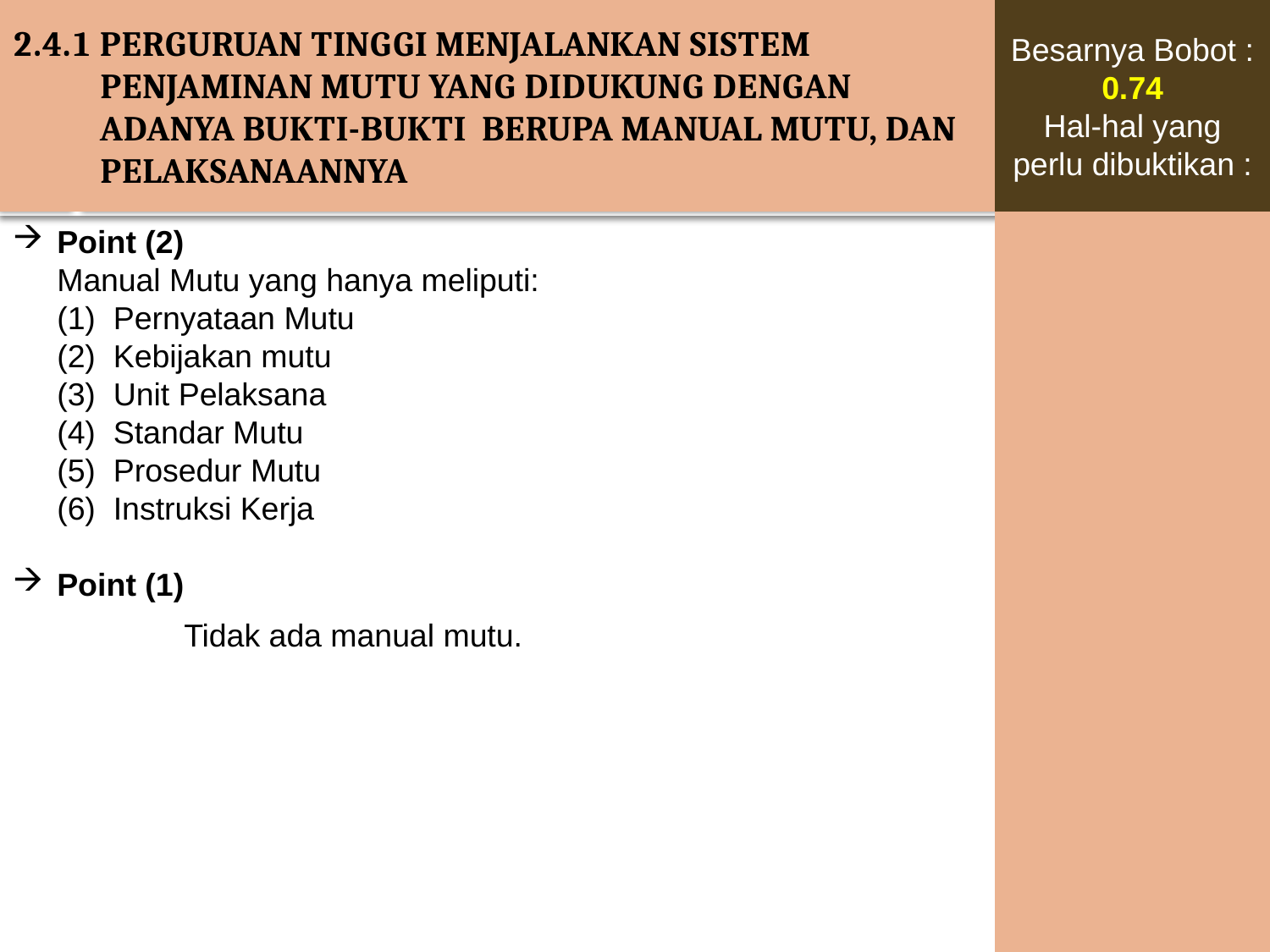

2.4.1 PERGURUAN TINGGI MENJALANKAN SISTEM PENJAMINAN MUTU YANG DIDUKUNG DENGAN ADANYA BUKTI-BUKTI  BERUPA MANUAL MUTU, DAN PELAKSANAANNYA
Besarnya Bobot : 0.74
Hal-hal yang perlu dibuktikan :

Point (2)
	Manual Mutu yang hanya meliputi:
	(1)  Pernyataan Mutu
	(2)  Kebijakan mutu
	(3)  Unit Pelaksana
	(4)  Standar Mutu
	(5)  Prosedur Mutu
	(6)  Instruksi Kerja

Point (1)
		Tidak ada manual mutu.